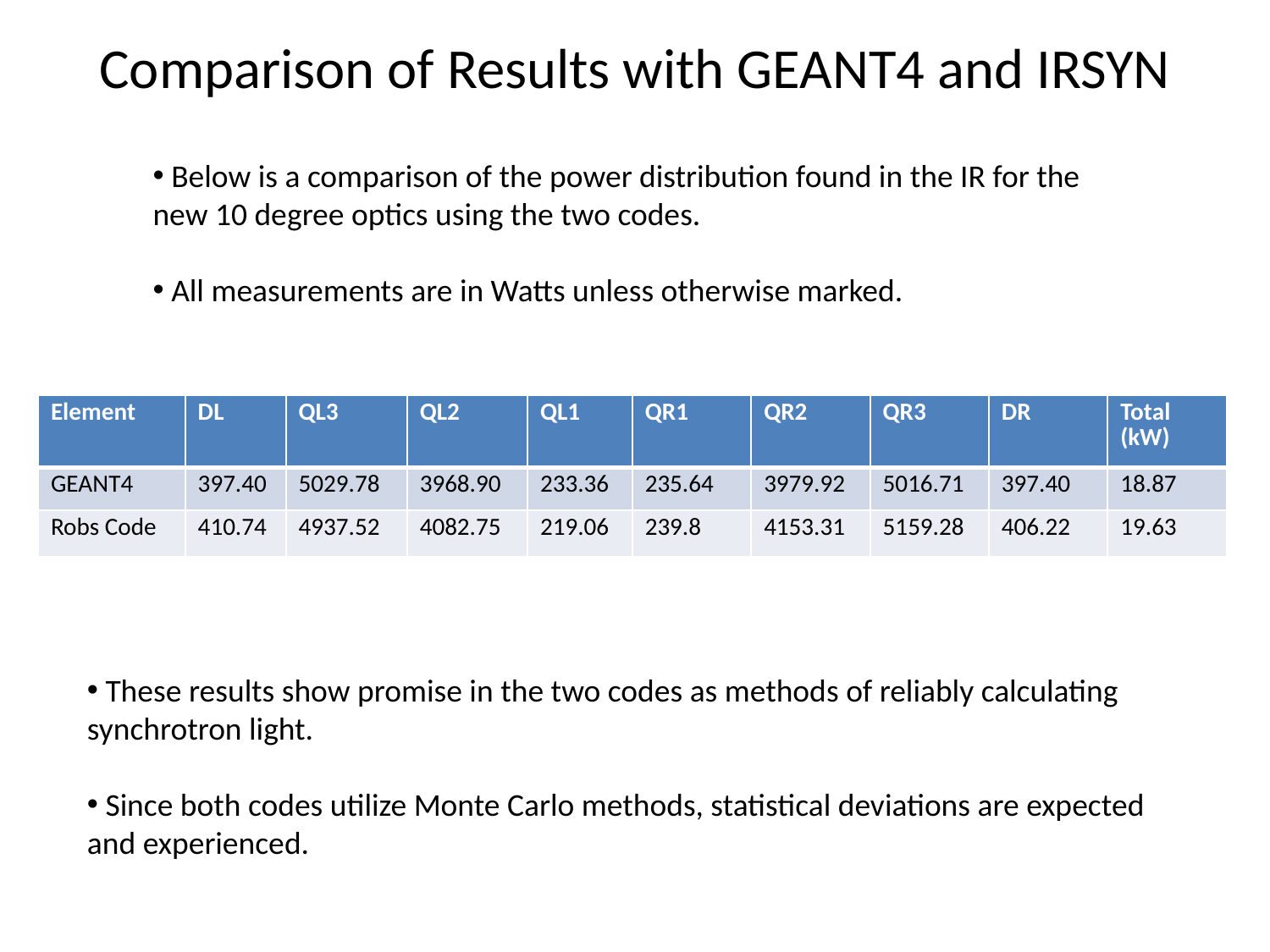

Comparison of Results with GEANT4 and IRSYN
 Below is a comparison of the power distribution found in the IR for the new 10 degree optics using the two codes.

 All measurements are in Watts unless otherwise marked.
| Element | DL | QL3 | QL2 | QL1 | QR1 | QR2 | QR3 | DR | Total (kW) |
| --- | --- | --- | --- | --- | --- | --- | --- | --- | --- |
| GEANT4 | 397.40 | 5029.78 | 3968.90 | 233.36 | 235.64 | 3979.92 | 5016.71 | 397.40 | 18.87 |
| Robs Code | 410.74 | 4937.52 | 4082.75 | 219.06 | 239.8 | 4153.31 | 5159.28 | 406.22 | 19.63 |
 These results show promise in the two codes as methods of reliably calculating synchrotron light.

 Since both codes utilize Monte Carlo methods, statistical deviations are expected and experienced.